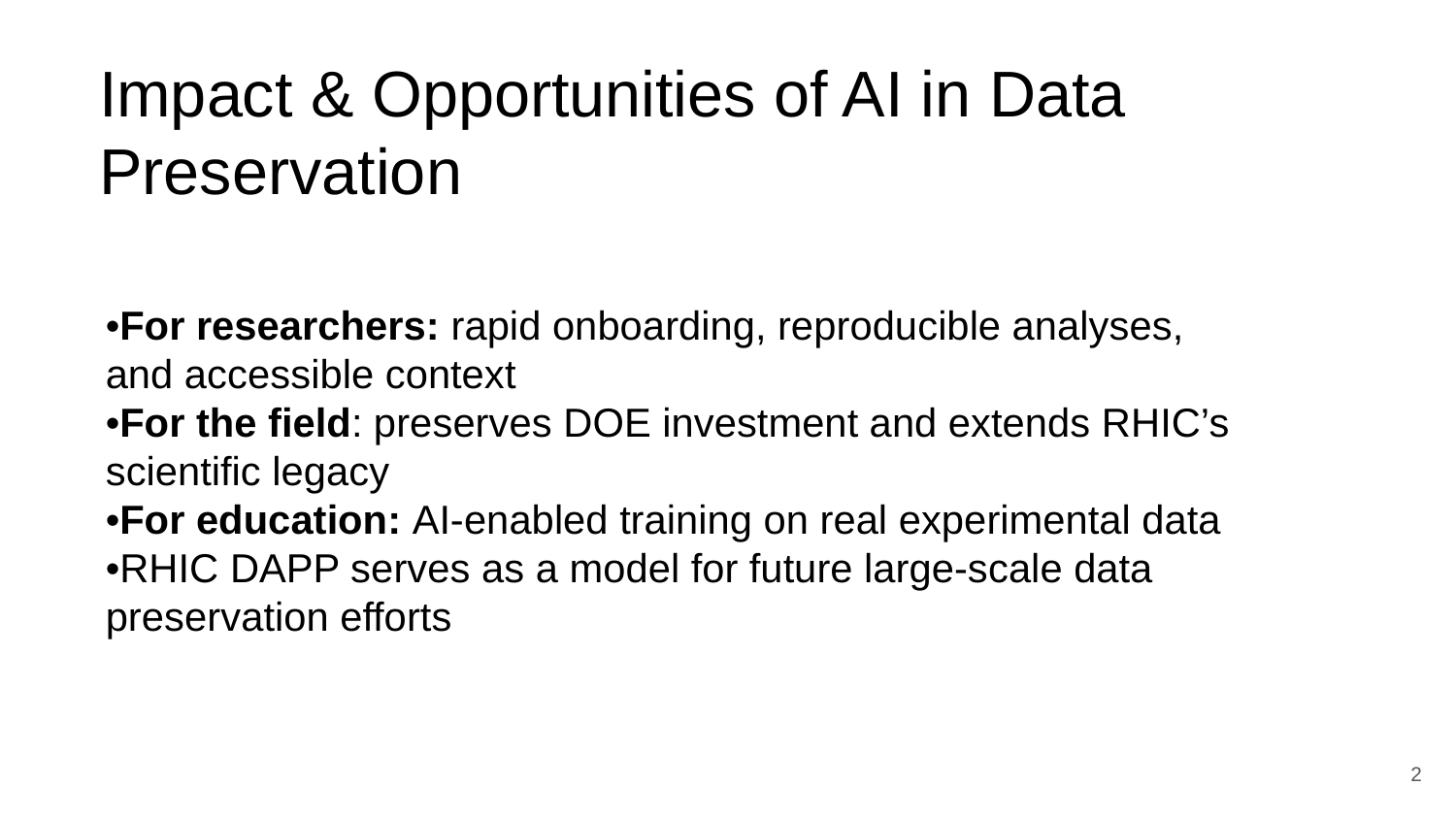

Impact & Opportunities of AI in Data Preservation
•For researchers: rapid onboarding, reproducible analyses, and accessible context
•For the field: preserves DOE investment and extends RHIC’s scientific legacy
•For education: AI-enabled training on real experimental data
•RHIC DAPP serves as a model for future large-scale data preservation efforts

2